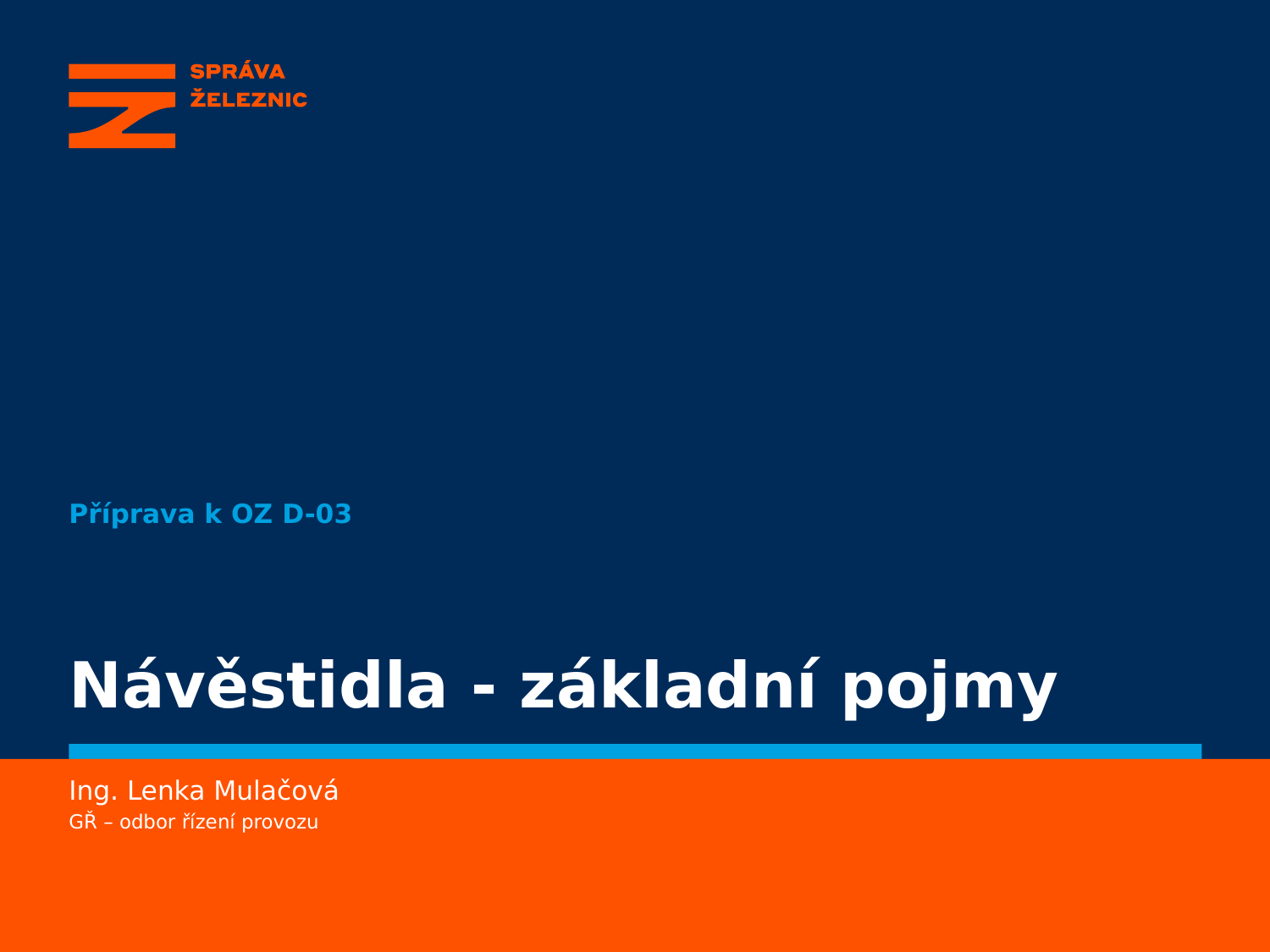

Příprava k OZ D-03
# Návěstidla - základní pojmy
Ing. Lenka Mulačová
GŘ – odbor řízení provozu